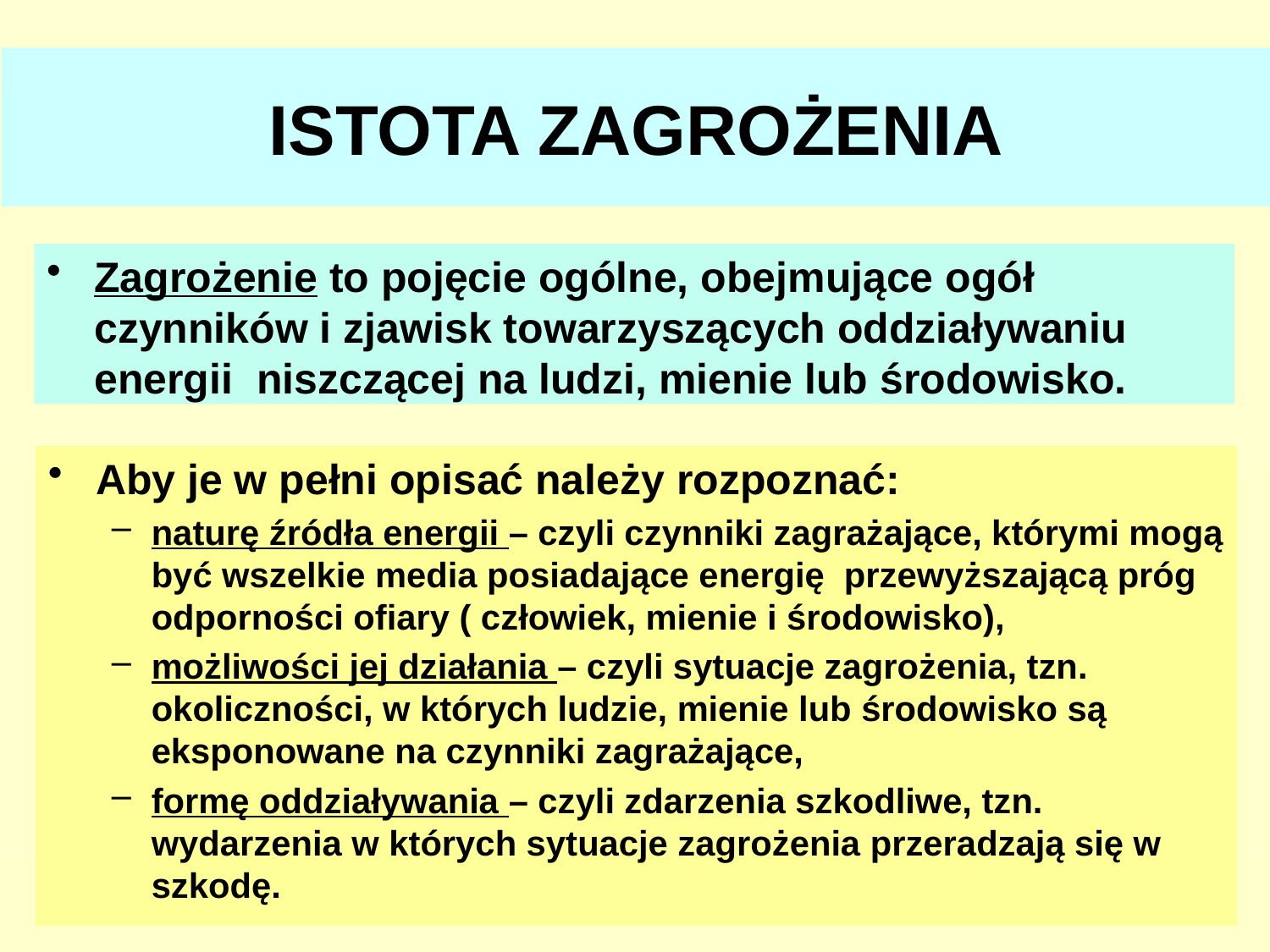

# ISTOTA ZAGROŻENIA
Zagrożenie to pojęcie ogólne, obejmujące ogół czynników i zjawisk towarzyszących oddziaływaniu energii  niszczącej na ludzi, mienie lub środowisko.
Aby je w pełni opisać należy rozpoznać:
naturę źródła energii – czyli czynniki zagrażające, którymi mogą być wszelkie media posiadające energię  przewyższającą próg odporności ofiary ( człowiek, mienie i środowisko),
możliwości jej działania – czyli sytuacje zagrożenia, tzn. okoliczności, w których ludzie, mienie lub środowisko są eksponowane na czynniki zagrażające,
formę oddziaływania – czyli zdarzenia szkodliwe, tzn. wydarzenia w których sytuacje zagrożenia przeradzają się w szkodę.